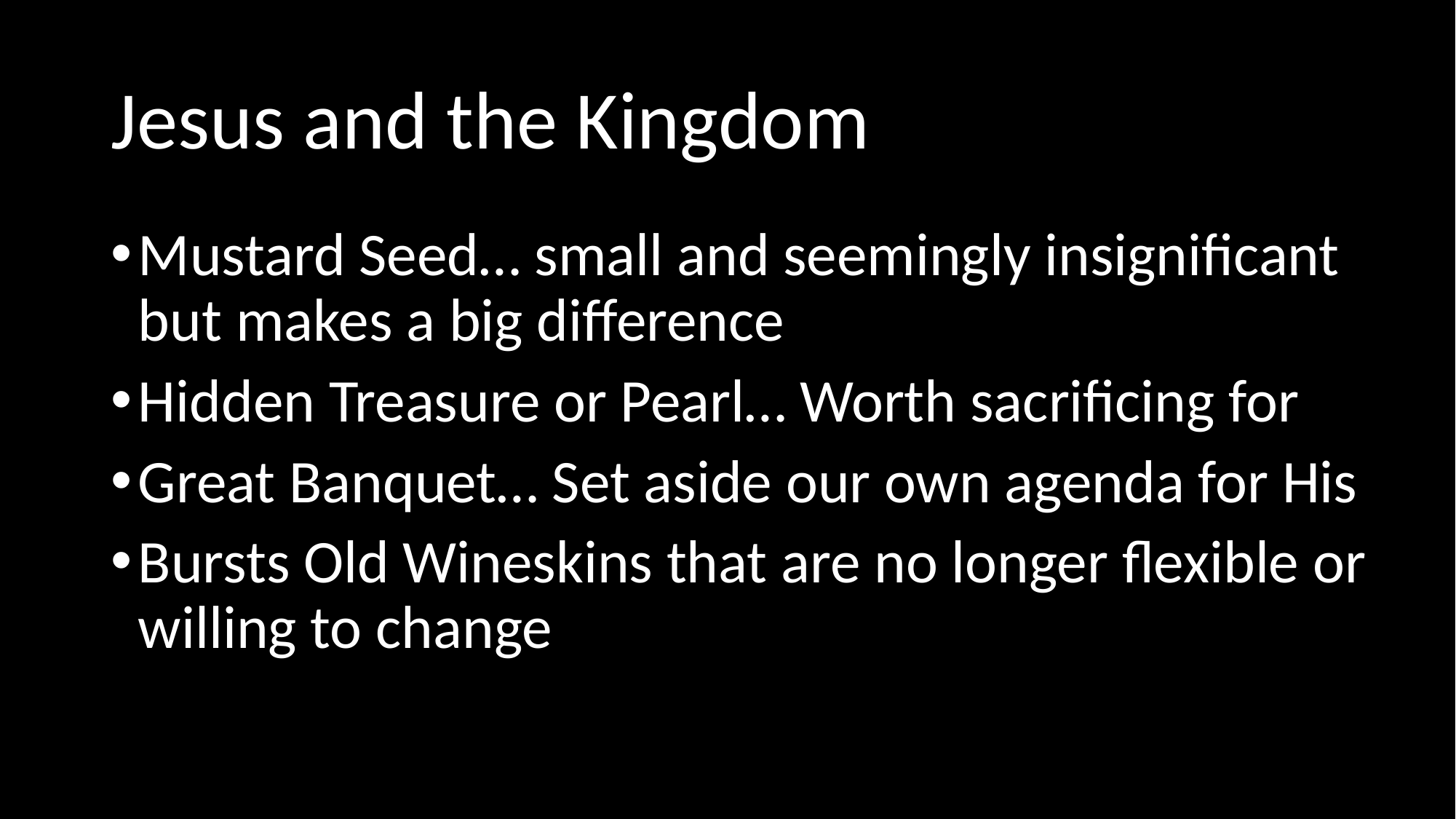

# Jesus and the Kingdom
Mustard Seed… small and seemingly insignificant but makes a big difference
Hidden Treasure or Pearl… Worth sacrificing for
Great Banquet… Set aside our own agenda for His
Bursts Old Wineskins that are no longer flexible or willing to change